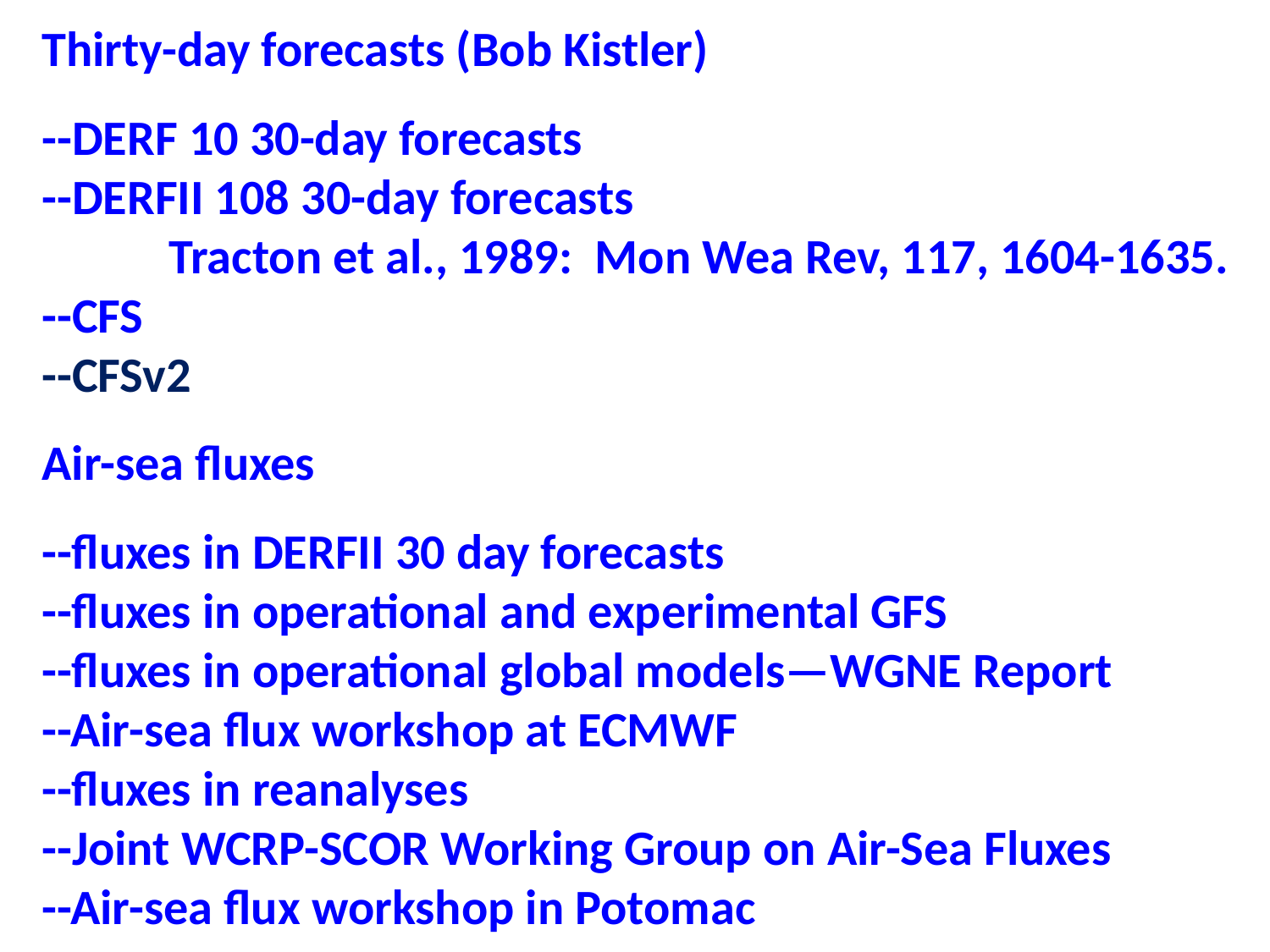

Thirty-day forecasts (Bob Kistler)

--DERF 10 30-day forecasts
--DERFII 108 30-day forecasts
	Tracton et al., 1989:  Mon Wea Rev, 117, 1604-1635.
--CFS
--CFSv2

Air-sea fluxes

--fluxes in DERFII 30 day forecasts
--fluxes in operational and experimental GFS
--fluxes in operational global models—WGNE Report
--Air-sea flux workshop at ECMWF
--fluxes in reanalyses
--Joint WCRP-SCOR Working Group on Air-Sea Fluxes
--Air-sea flux workshop in Potomac